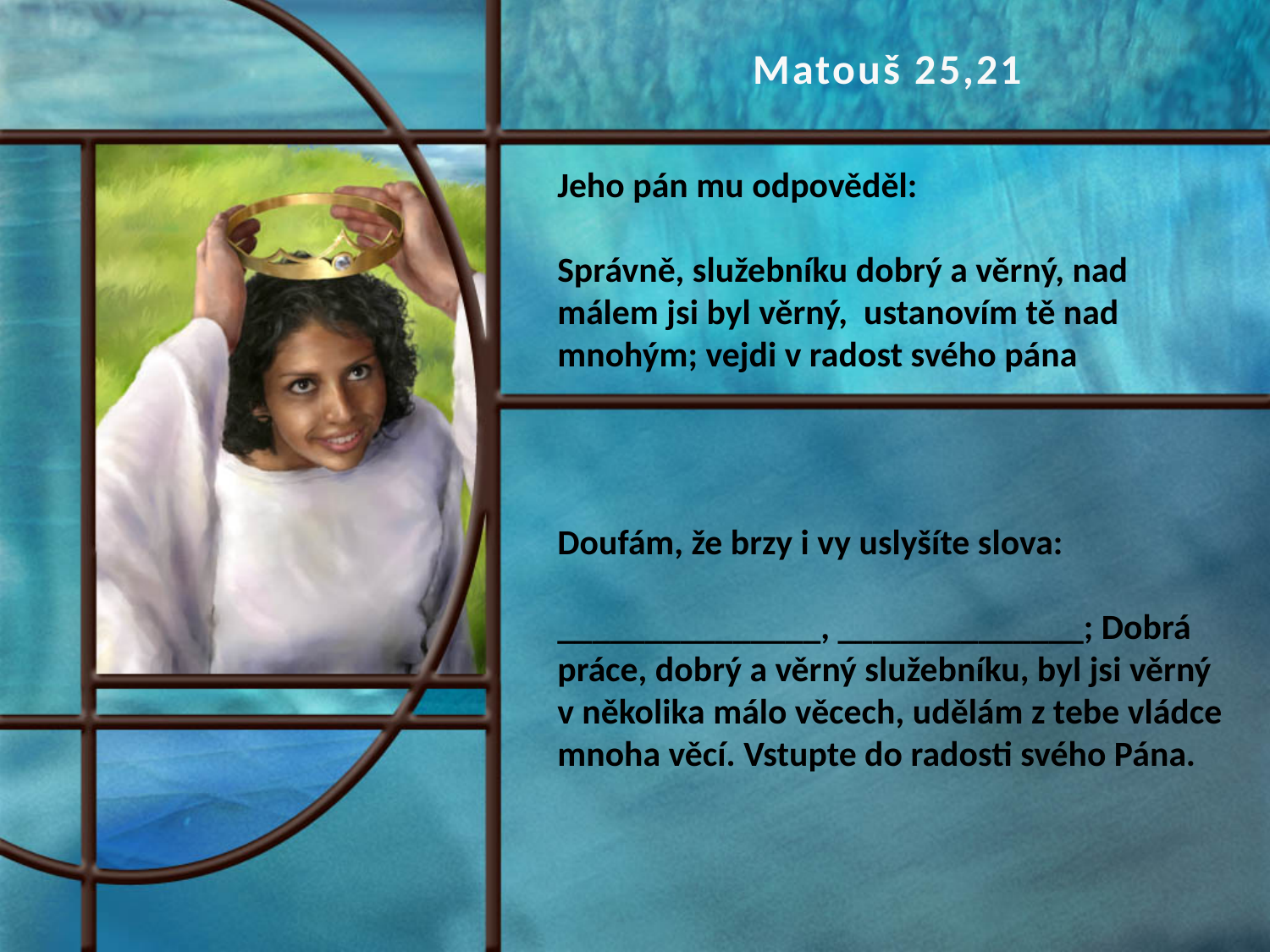

Matouš 25,21
Jeho pán mu odpověděl:

Správně, služebníku dobrý a věrný, nad málem jsi byl věrný,  ustanovím tě nad mnohým; vejdi v radost svého pána

Doufám, že brzy i vy uslyšíte slova:

_______________, ______________; Dobrá práce, dobrý a věrný služebníku, byl jsi věrný  v několika málo věcech, udělám z tebe vládce mnoha věcí. Vstupte do radosti svého Pána.